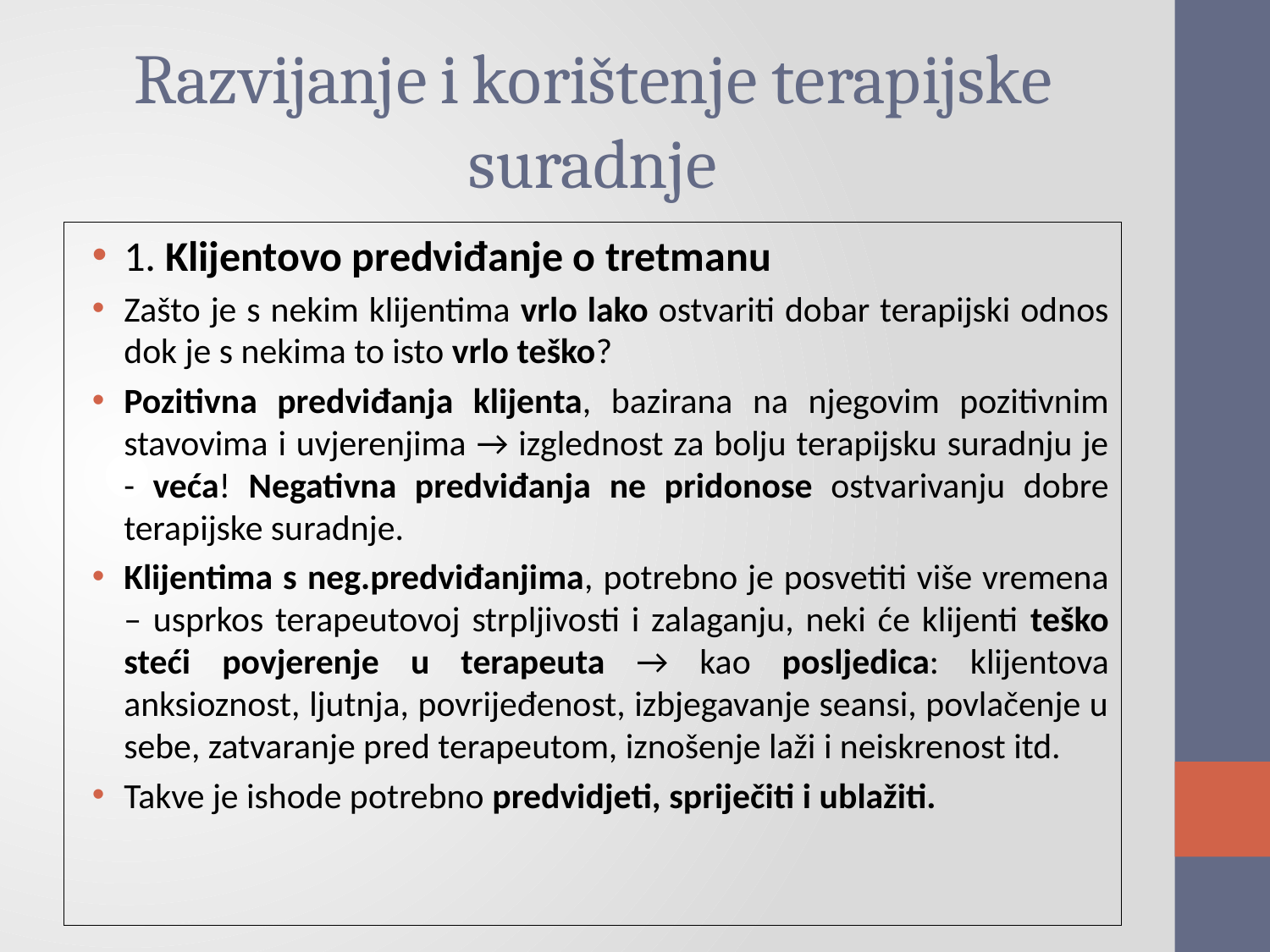

# Razvijanje i korištenje terapijske suradnje
1. Klijentovo predviđanje o tretmanu
Zašto je s nekim klijentima vrlo lako ostvariti dobar terapijski odnos dok je s nekima to isto vrlo teško?
Pozitivna predviđanja klijenta, bazirana na njegovim pozitivnim stavovima i uvjerenjima → izglednost za bolju terapijsku suradnju je - veća! Negativna predviđanja ne pridonose ostvarivanju dobre terapijske suradnje.
Klijentima s neg.predviđanjima, potrebno je posvetiti više vremena – usprkos terapeutovoj strpljivosti i zalaganju, neki će klijenti teško steći povjerenje u terapeuta → kao posljedica: klijentova anksioznost, ljutnja, povrijeđenost, izbjegavanje seansi, povlačenje u sebe, zatvaranje pred terapeutom, iznošenje laži i neiskrenost itd.
Takve je ishode potrebno predvidjeti, spriječiti i ublažiti.